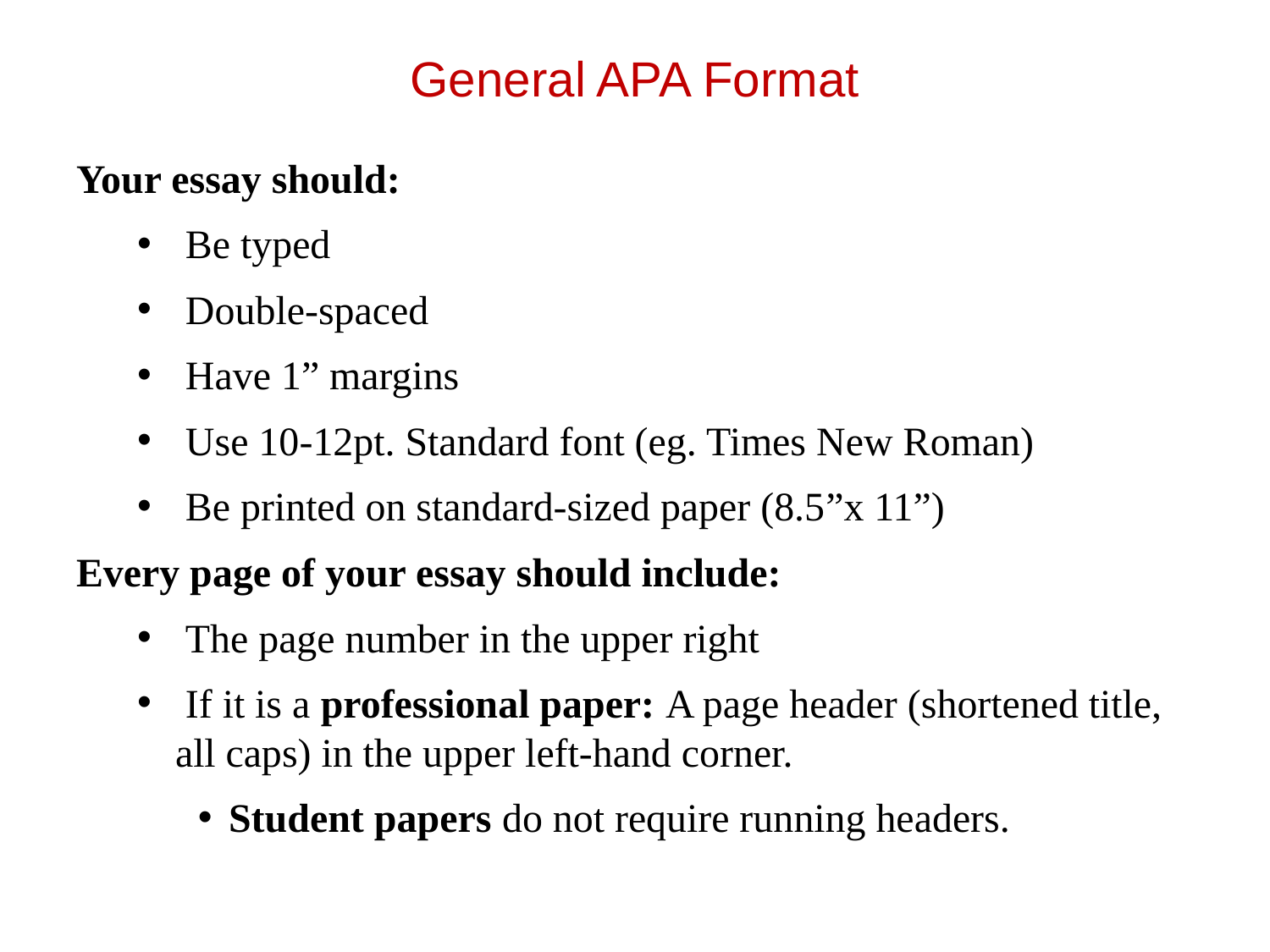

# General APA Format
Your essay should:
 Be typed
 Double-spaced
 Have 1” margins
 Use 10-12pt. Standard font (eg. Times New Roman)
 Be printed on standard-sized paper (8.5”x 11”)
Every page of your essay should include:
 The page number in the upper right
 If it is a professional paper: A page header (shortened title, all caps) in the upper left-hand corner.
Student papers do not require running headers.